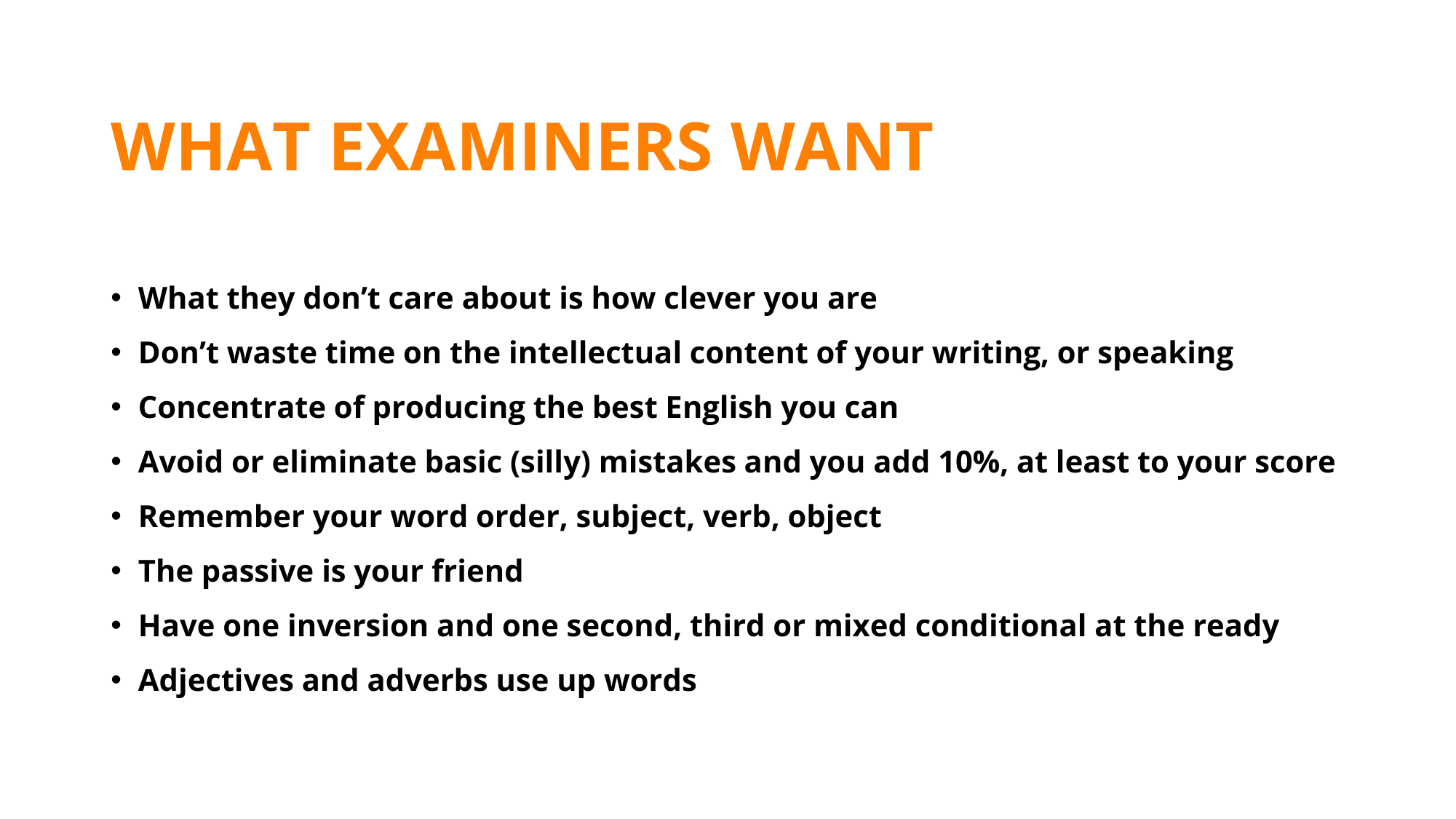

# WHAT EXAMINERS WANT
What they don’t care about is how clever you are
Don’t waste time on the intellectual content of your writing, or speaking
Concentrate of producing the best English you can
Avoid or eliminate basic (silly) mistakes and you add 10%, at least to your score
Remember your word order, subject, verb, object
The passive is your friend
Have one inversion and one second, third or mixed conditional at the ready
Adjectives and adverbs use up words